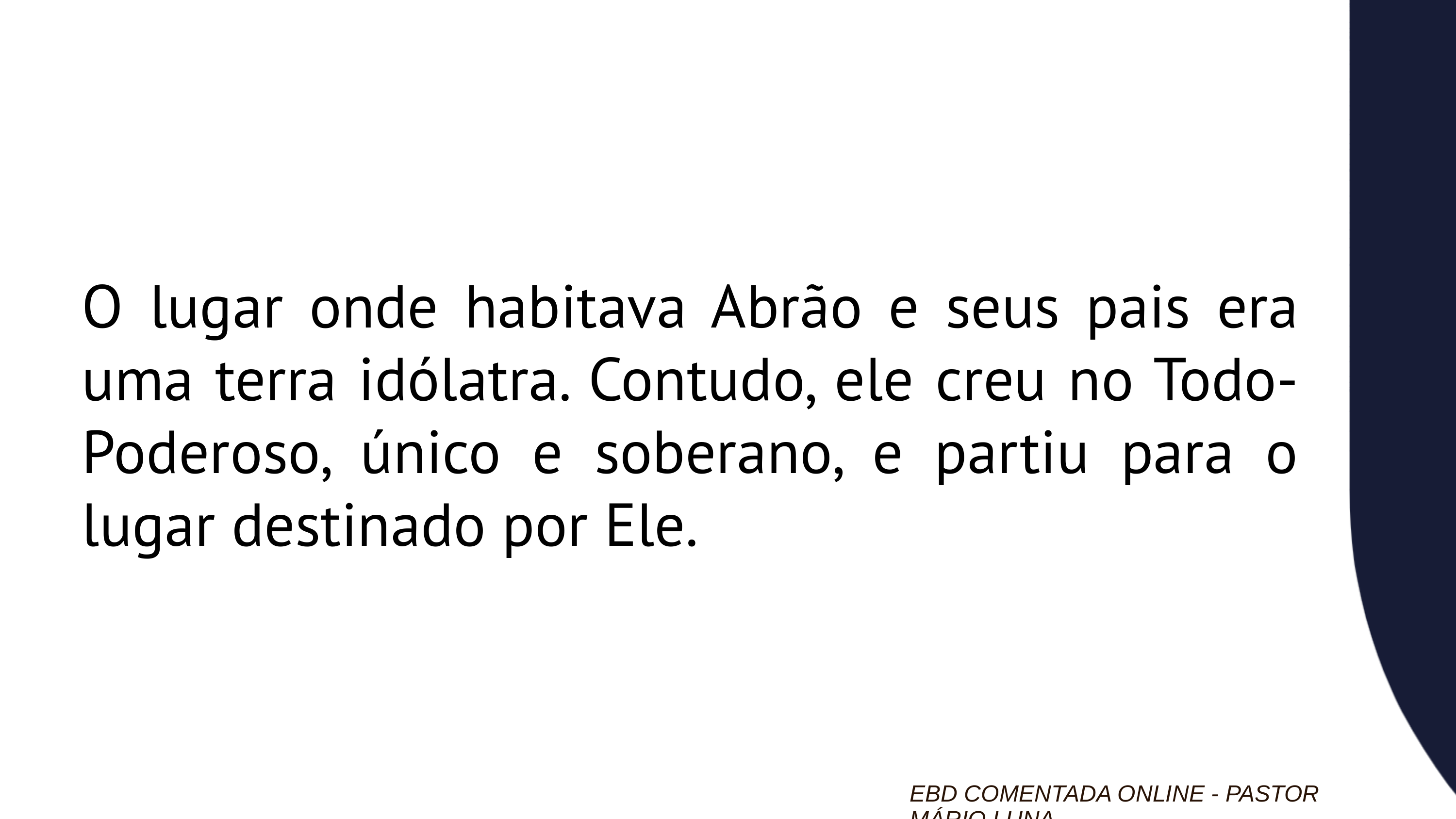

O lugar onde habitava Abrão e seus pais era uma terra idólatra. Contudo, ele creu no Todo-Poderoso, único e soberano, e partiu para o lugar destinado por Ele.
EBD COMENTADA ONLINE - PASTOR MÁRIO LUNA